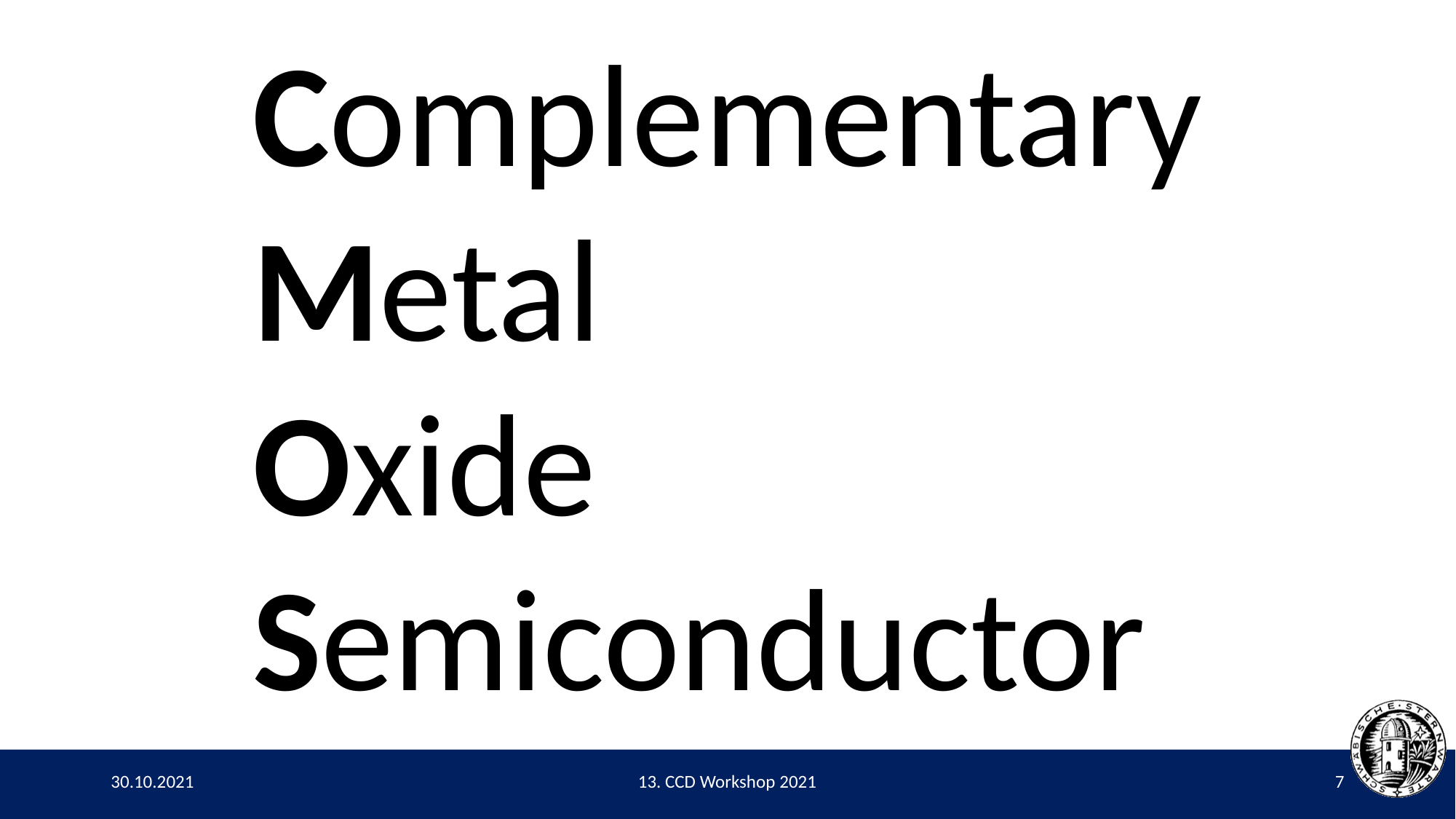

Complementary
Metal
Oxide
Semiconductor
30.10.2021
13. CCD Workshop 2021
7